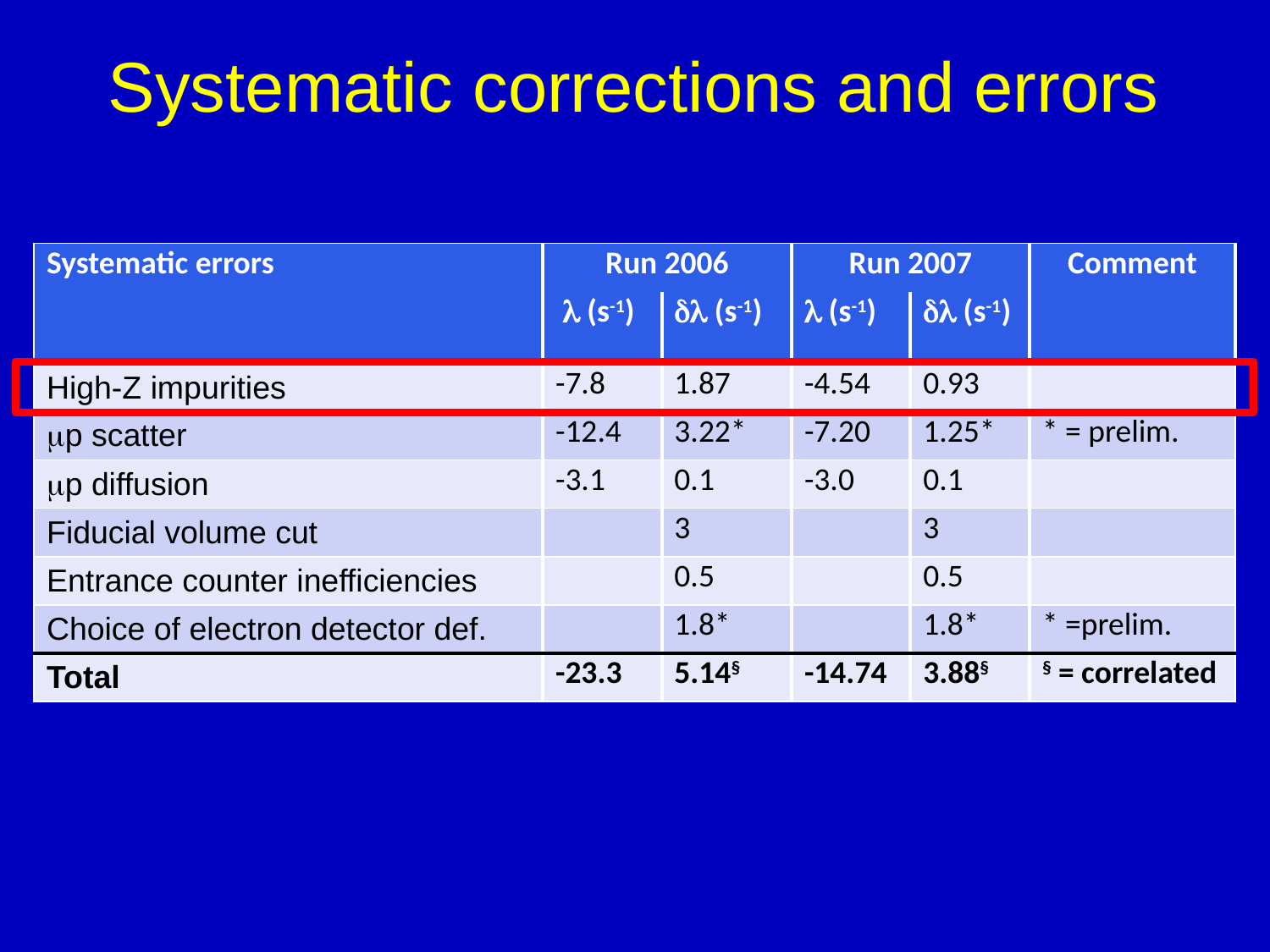

# Systematic corrections and errors
| Systematic errors | Run 2006 |  | Run 2007 |  | Comment |
| --- | --- | --- | --- | --- | --- |
|  | λ (s-1) | δλ (s-1) | λ (s-1) | δλ (s-1) |  |
| High-Z impurities | -7.8 | 1.87 | -4.54 | 0.93 |  |
| μp scatter | -12.4 | 3.22\* | -7.20 | 1.25\* | \* = prelim. |
| μp diffusion | -3.1 | 0.1 | -3.0 | 0.1 |  |
| Fiducial volume cut |  | 3 |  | 3 |  |
| Entrance counter inefficiencies |  | 0.5 |  | 0.5 |  |
| Choice of electron detector def. |  | 1.8\* |  | 1.8\* | \* =prelim. |
| Total | -23.3 | 5.14§ | -14.74 | 3.88§ | § = correlated |